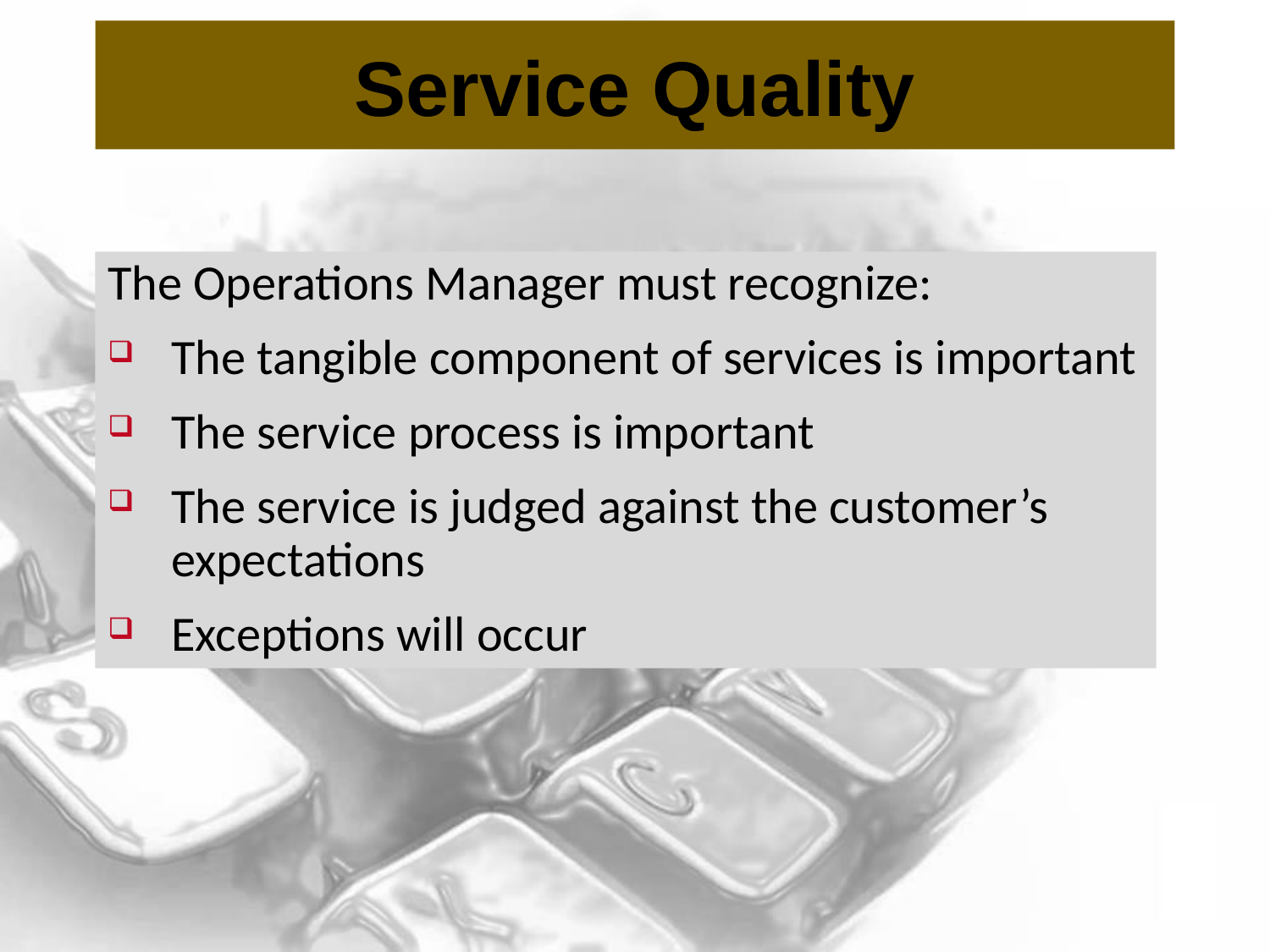

# Service Quality
The Operations Manager must recognize:
The tangible component of services is important
The service process is important
The service is judged against the customer’s expectations
Exceptions will occur